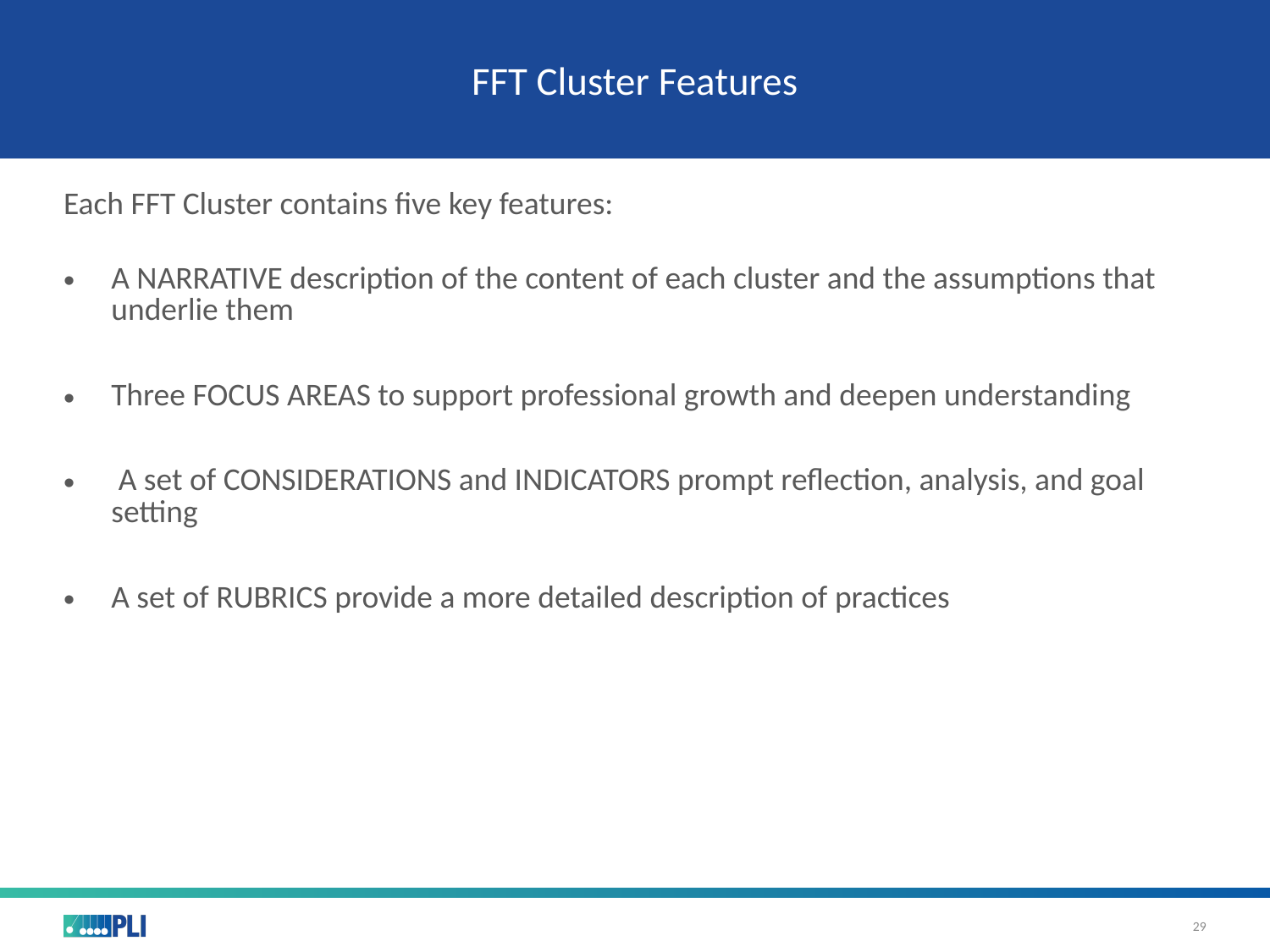

# FFT Cluster Features
Each FFT Cluster contains five key features:

A NARRATIVE description of the content of each cluster and the assumptions that underlie them

Three FOCUS AREAS to support professional growth and deepen understanding

 A set of CONSIDERATIONS and INDICATORS prompt reflection, analysis, and goal setting

A set of RUBRICS provide a more detailed description of practices

29